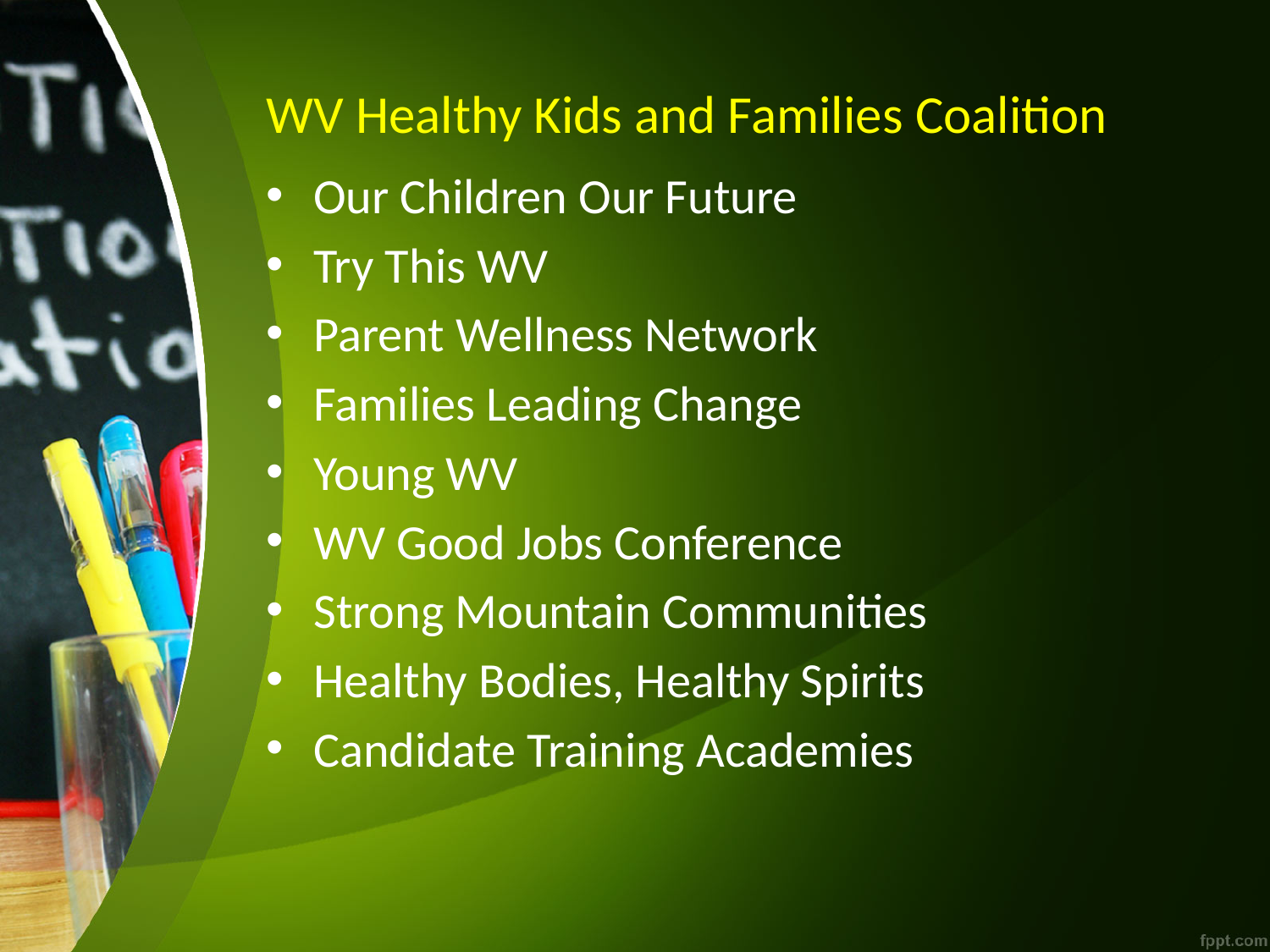

# WV Healthy Kids and Families Coalition
Our Children Our Future
Try This WV
Parent Wellness Network
Families Leading Change
Young WV
WV Good Jobs Conference
Strong Mountain Communities
Healthy Bodies, Healthy Spirits
Candidate Training Academies